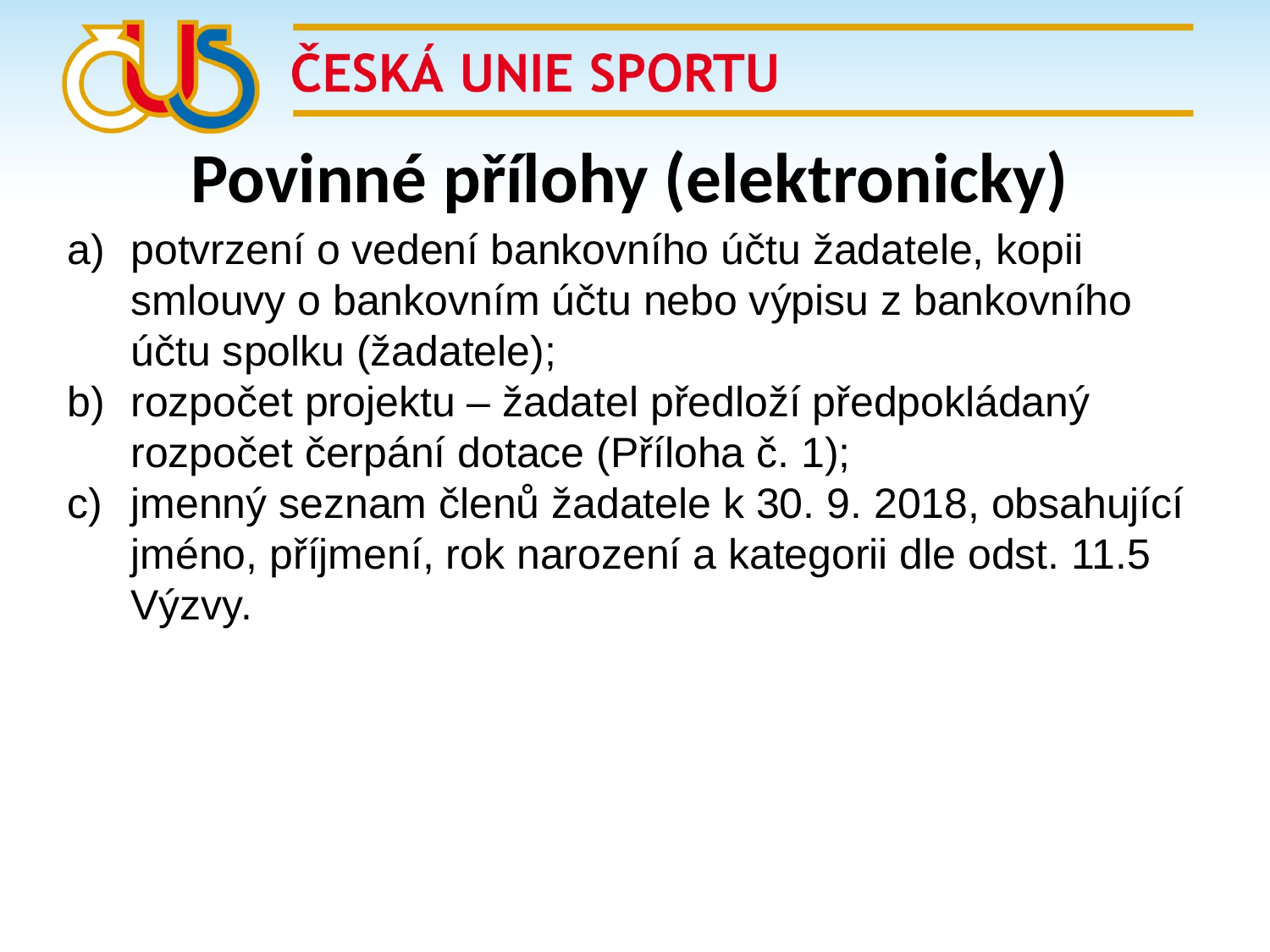

Povinné přílohy (elektronicky)
potvrzení o vedení bankovního účtu žadatele, kopii smlouvy o bankovním účtu nebo výpisu z bankovního účtu spolku (žadatele);
rozpočet projektu – žadatel předloží předpokládaný rozpočet čerpání dotace (Příloha č. 1);
jmenný seznam členů žadatele k 30. 9. 2018, obsahující jméno, příjmení, rok narození a kategorii dle odst. 11.5 Výzvy.